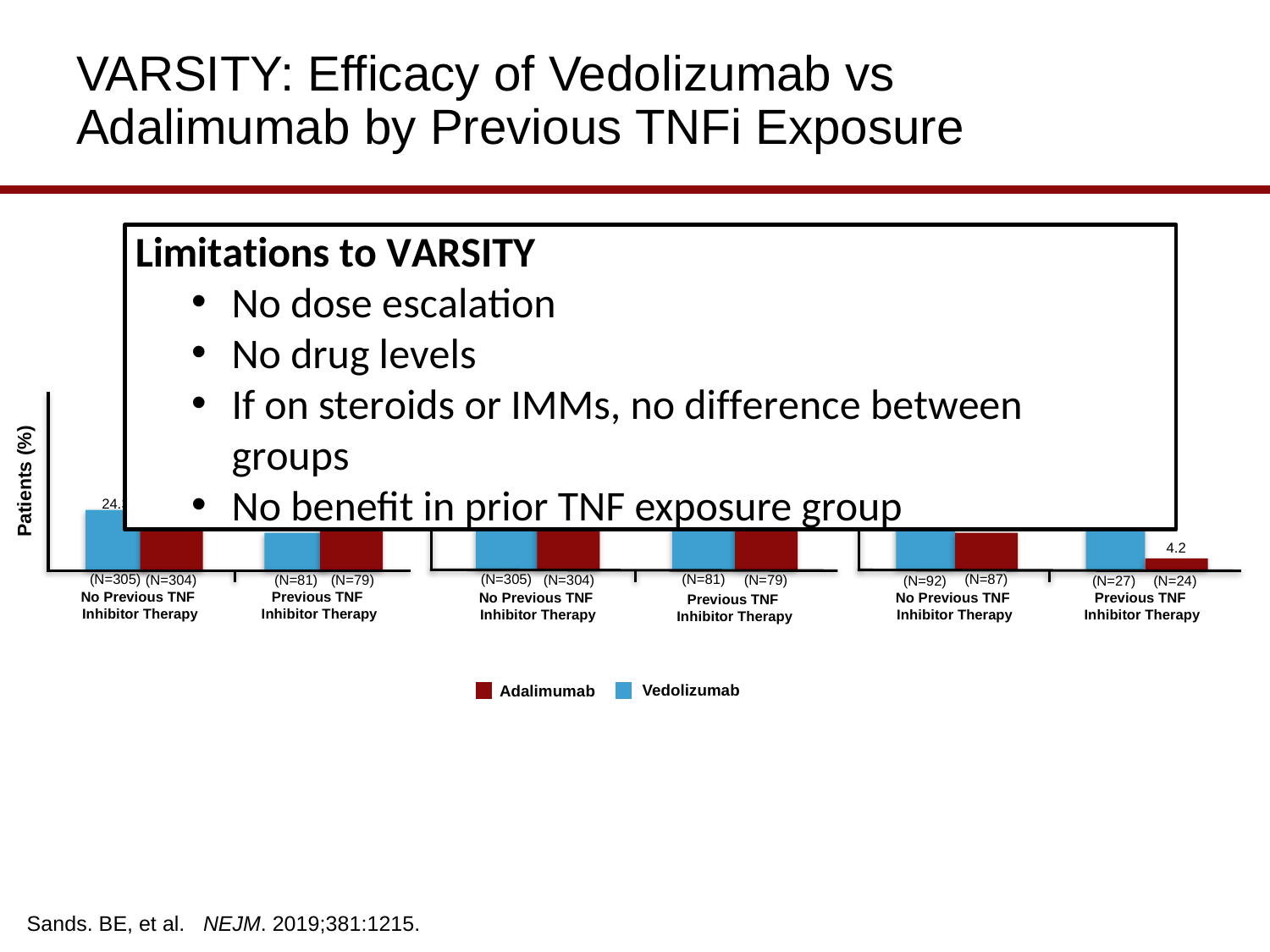

# VARSITY: Efficacy of Vedolizumab vs Adalimumab by Previous TNFi Exposure
Limitations to VARSITY
No dose escalation
No drug levels
If on steroids or IMMs, no difference between groups
No benefit in prior TNF exposure group
Primary Endpoint:
Clinical Remission
Corticosteroid-Free
Clinical Remission
Endoscopic Improvement
43.1

Patients (%)
34.2
29.5
26.6
24.3

21.7
22.2
21.0

20.3
14.9
16.0

4.2

(N=305)
(N=305)
(N=81)
(N=87)
(N=79)
(N=81)
(N=79)
(N=304)
(N=304)
(N=27)
(N=24)
(N=92)
Previous TNF
Inhibitor Therapy
Previous TNF
Inhibitor Therapy
No Previous TNF
Inhibitor Therapy
No Previous TNF
Inhibitor Therapy
Previous TNF
Inhibitor Therapy
No Previous TNF
Inhibitor Therapy
Adalimumab
Vedolizumab

Sands. BE, et al.   NEJM. 2019;381:1215.